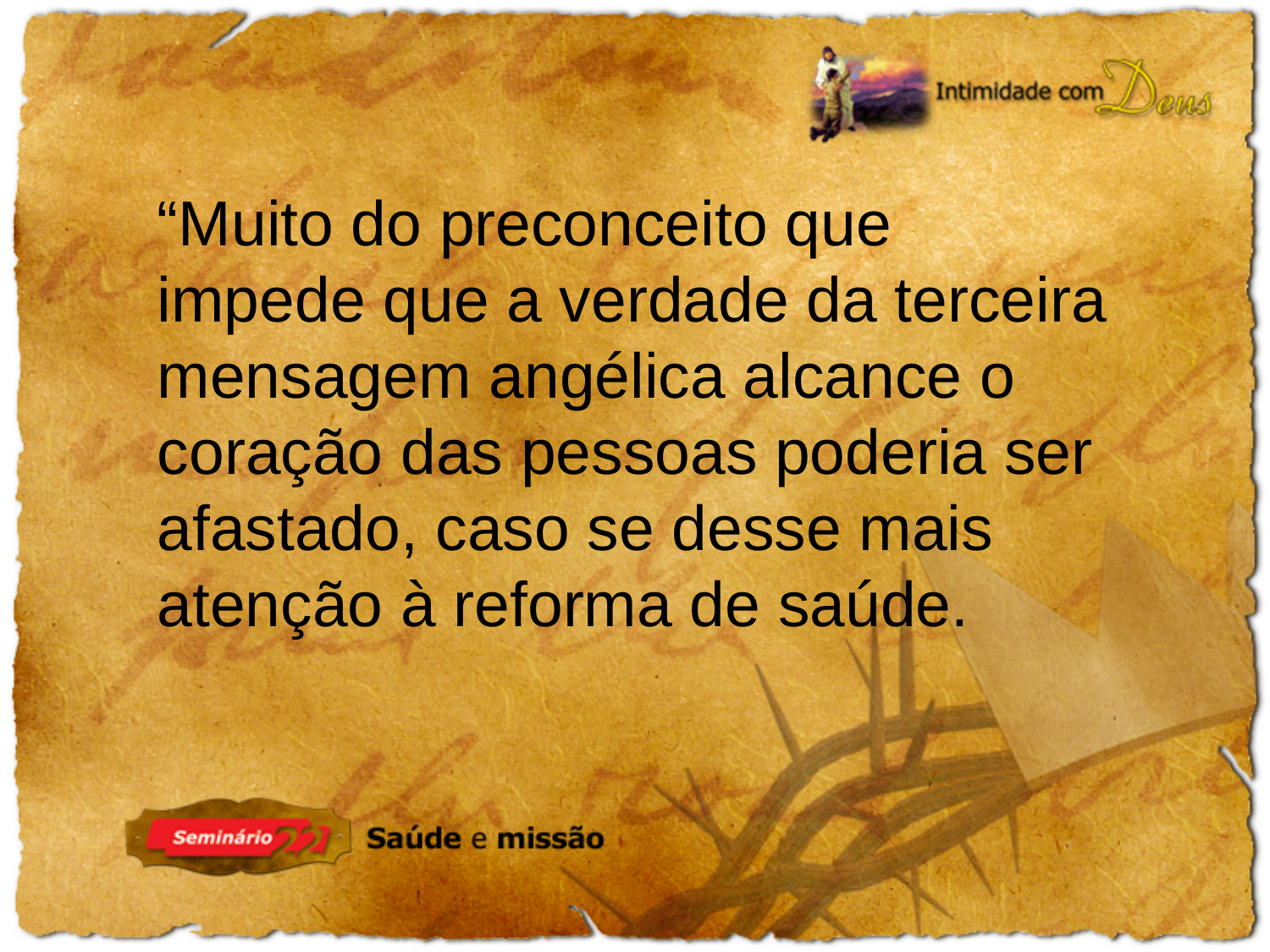

“Muito do preconceito que impede que a verdade da terceira mensagem angélica alcance o coração das pessoas poderia ser afastado, caso se desse mais atenção à reforma de saúde.